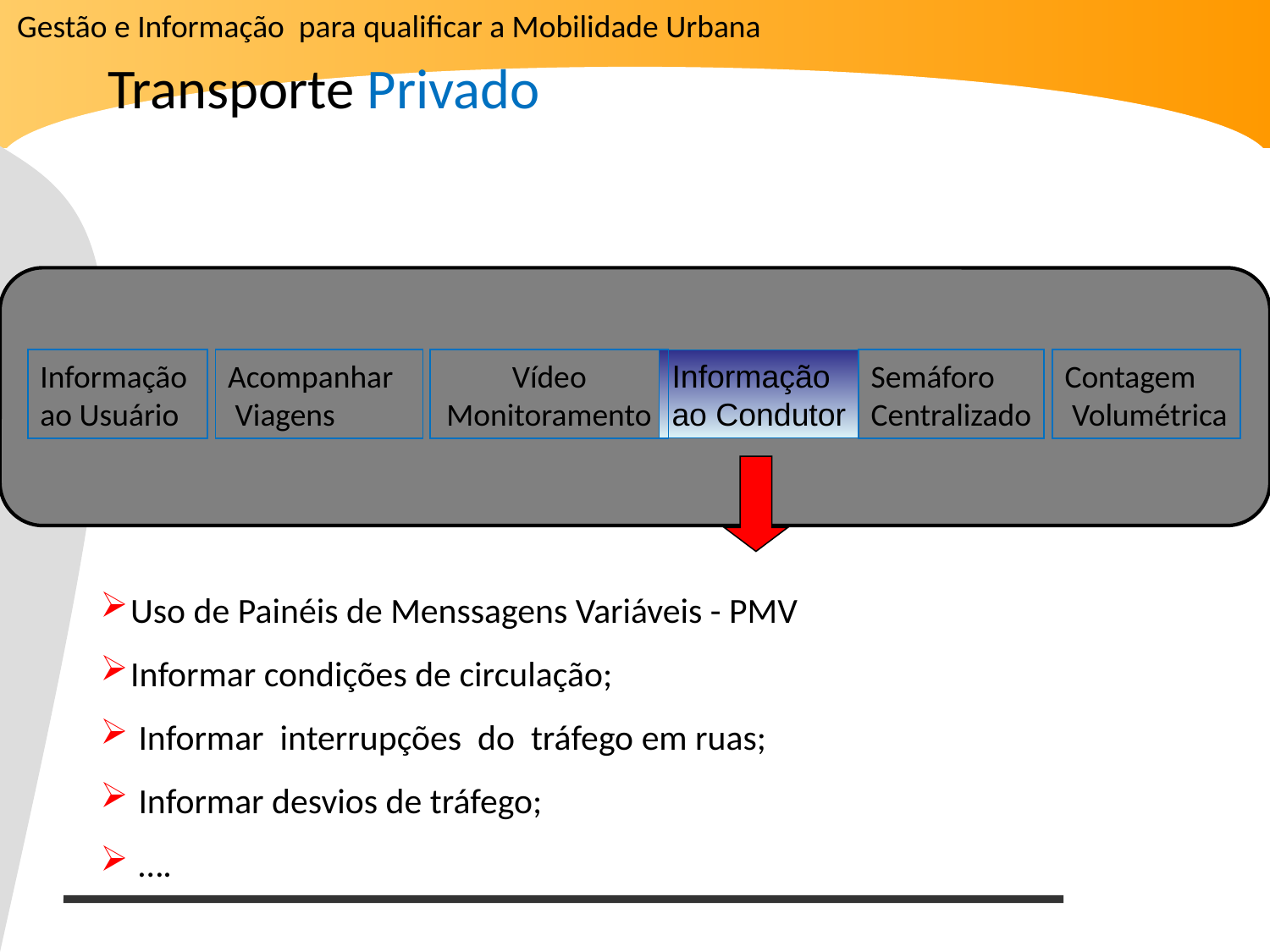

Gestão e Informação  para qualificar a Mobilidade Urbana
Transporte Privado

Informação
ao Usuário
Acompanhar
 Viagens
Vídeo
Monitoramento
Informação
ao Condutor
Semáforo
Centralizado
Contagem
 Volumétrica

Uso de Painéis de Menssagens Variáveis - PMV
Informar condições de circulação;
 Informar  interrupções  do  tráfego em ruas;
 Informar desvios de tráfego;
 ….